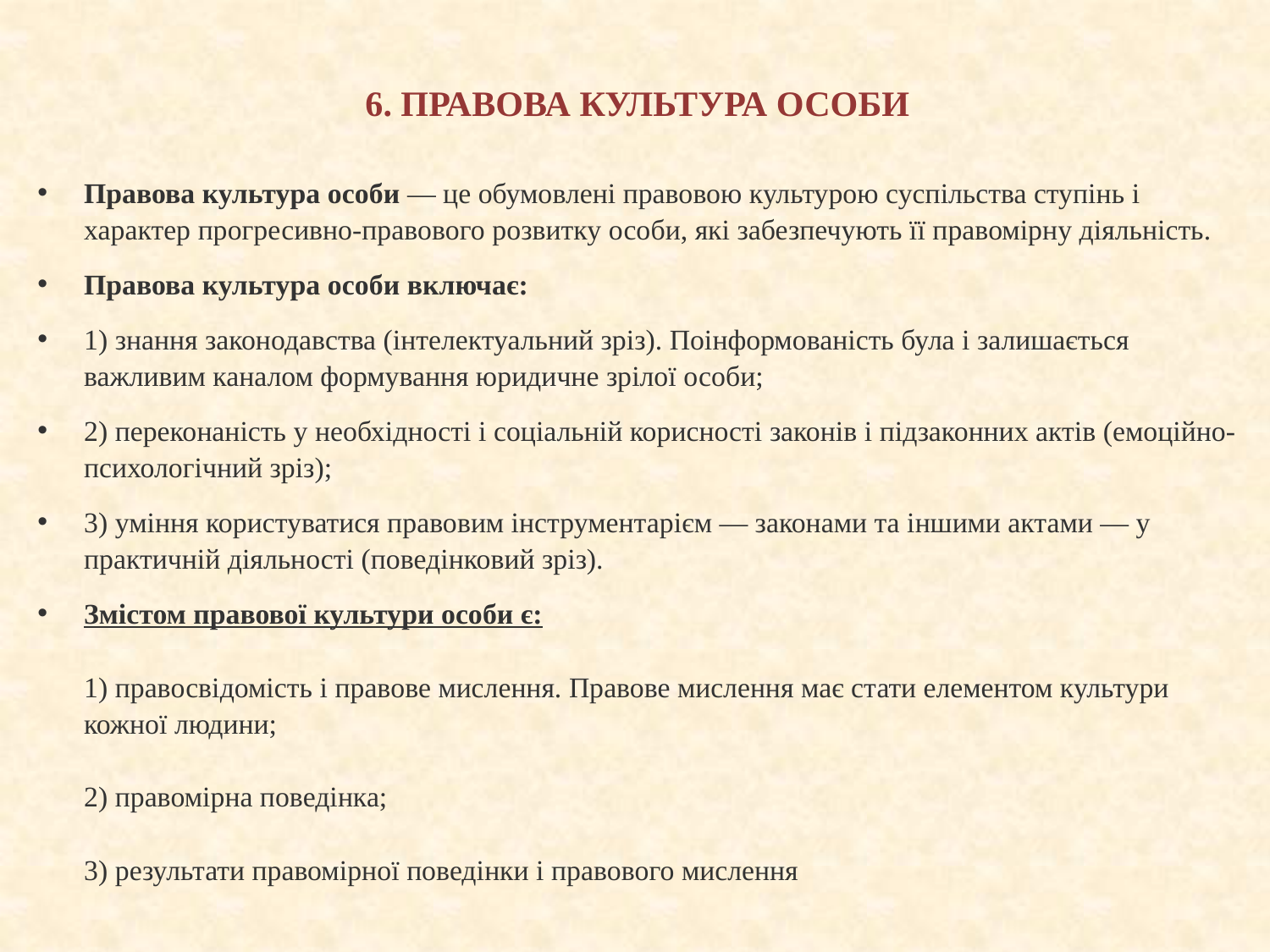

# 6. ПРАВОВА КУЛЬТУРА ОСОБИ
Правова культура особи — це обумовлені правовою культурою суспільства ступінь і характер прогресивно-правового розвитку особи, які забезпечують її правомірну діяльність.
Правова культура особи включає:
1) знання законодавства (інтелектуальний зріз). Поінформованість була і залишається важливим каналом формування юридичне зрілої особи;
2) переконаність у необхідності і соціальній корисності законів і підзаконних актів (емоційно-психологічний зріз);
3) уміння користуватися правовим інструментарієм — законами та іншими актами — у практичній діяльності (поведінковий зріз).
Змістом правової культури особи є:
1) правосвідомість і правове мислення. Правове мислення має стати елементом культури кожної людини;
2) правомірна поведінка;
3) результати правомірної поведінки і правового мислення